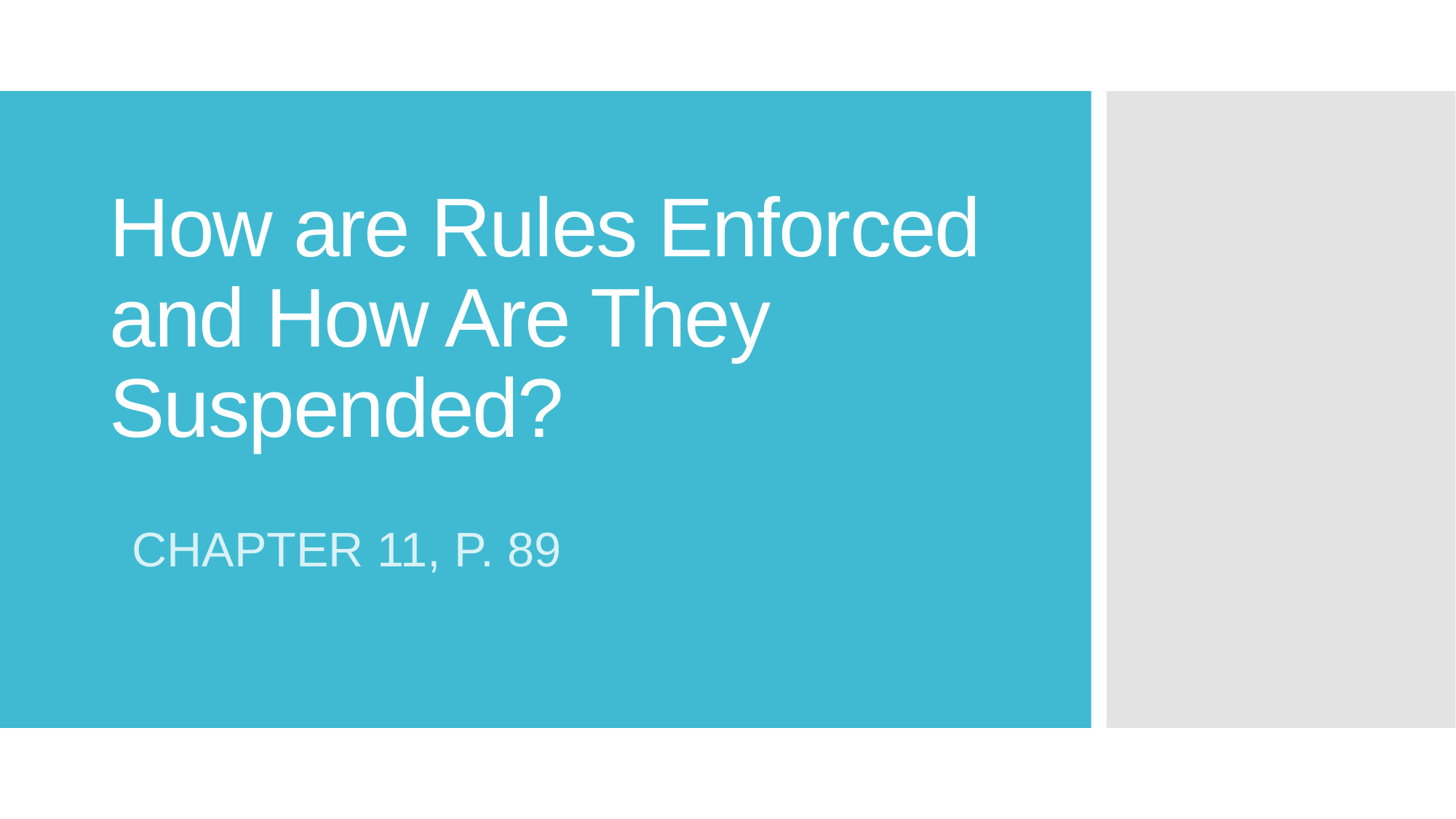

# How are Rules Enforced and How Are They Suspended?
Chapter 11, p. 89